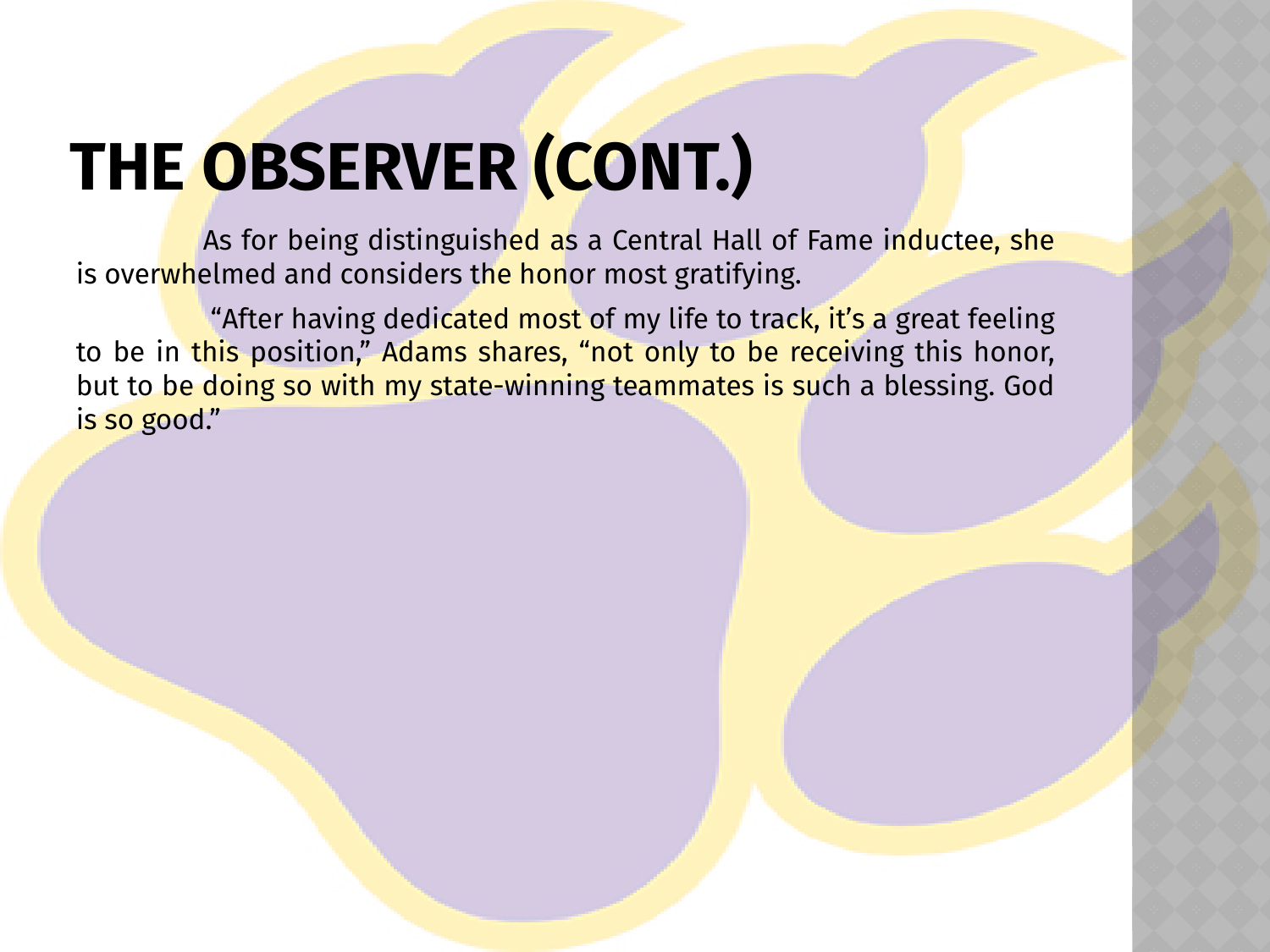

# The observer (cont.)
	As for being distinguished as a Central Hall of Fame inductee, she is overwhelmed and considers the honor most gratifying.
	 “After having dedicated most of my life to track, it’s a great feeling to be in this position,” Adams shares, “not only to be receiving this honor, but to be doing so with my state-winning teammates is such a blessing. God is so good.”